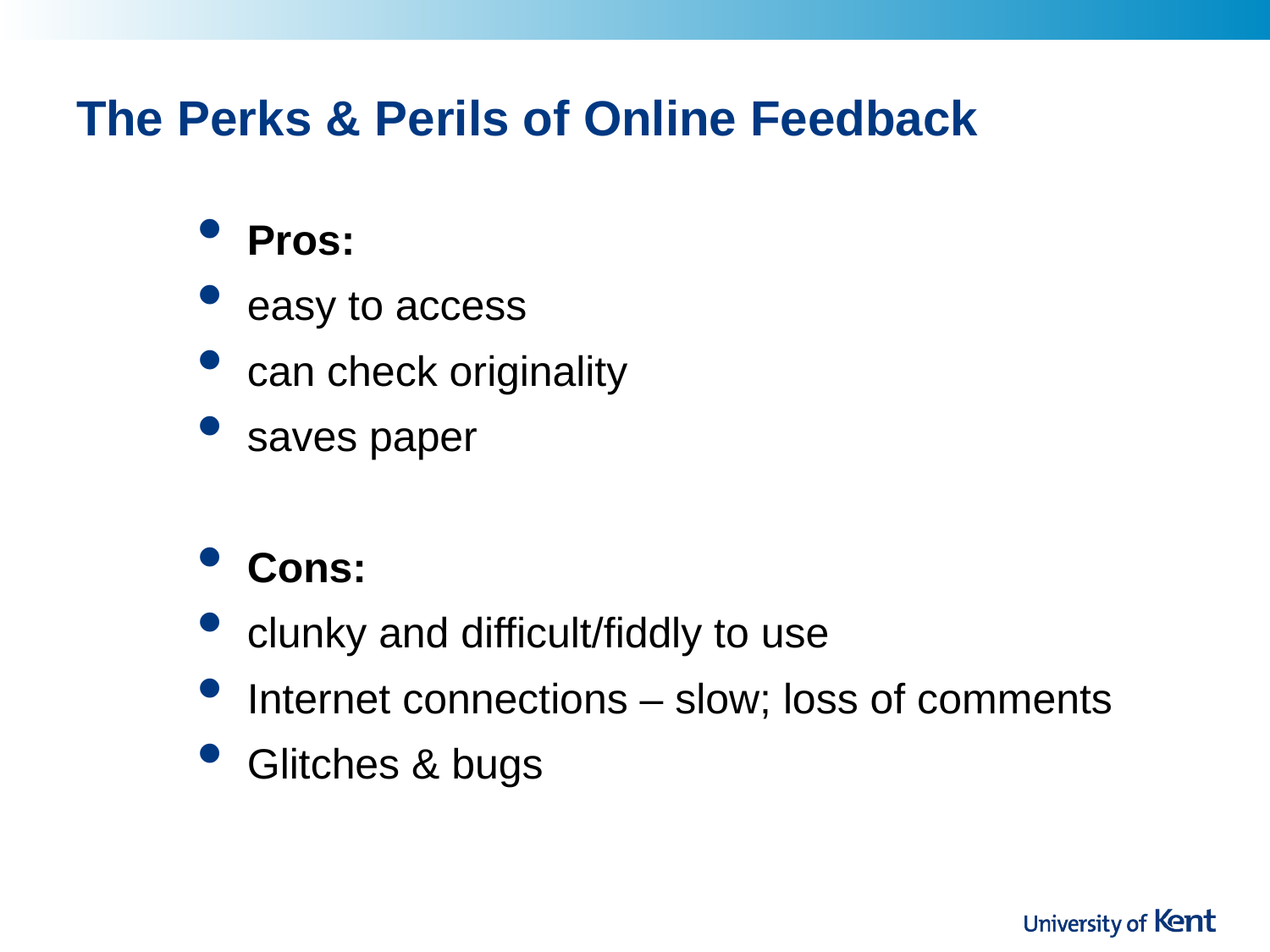

# The Perks & Perils of Online Feedback
Pros:
easy to access
can check originality
saves paper

Cons:
clunky and difficult/fiddly to use
Internet connections – slow; loss of comments
Glitches & bugs